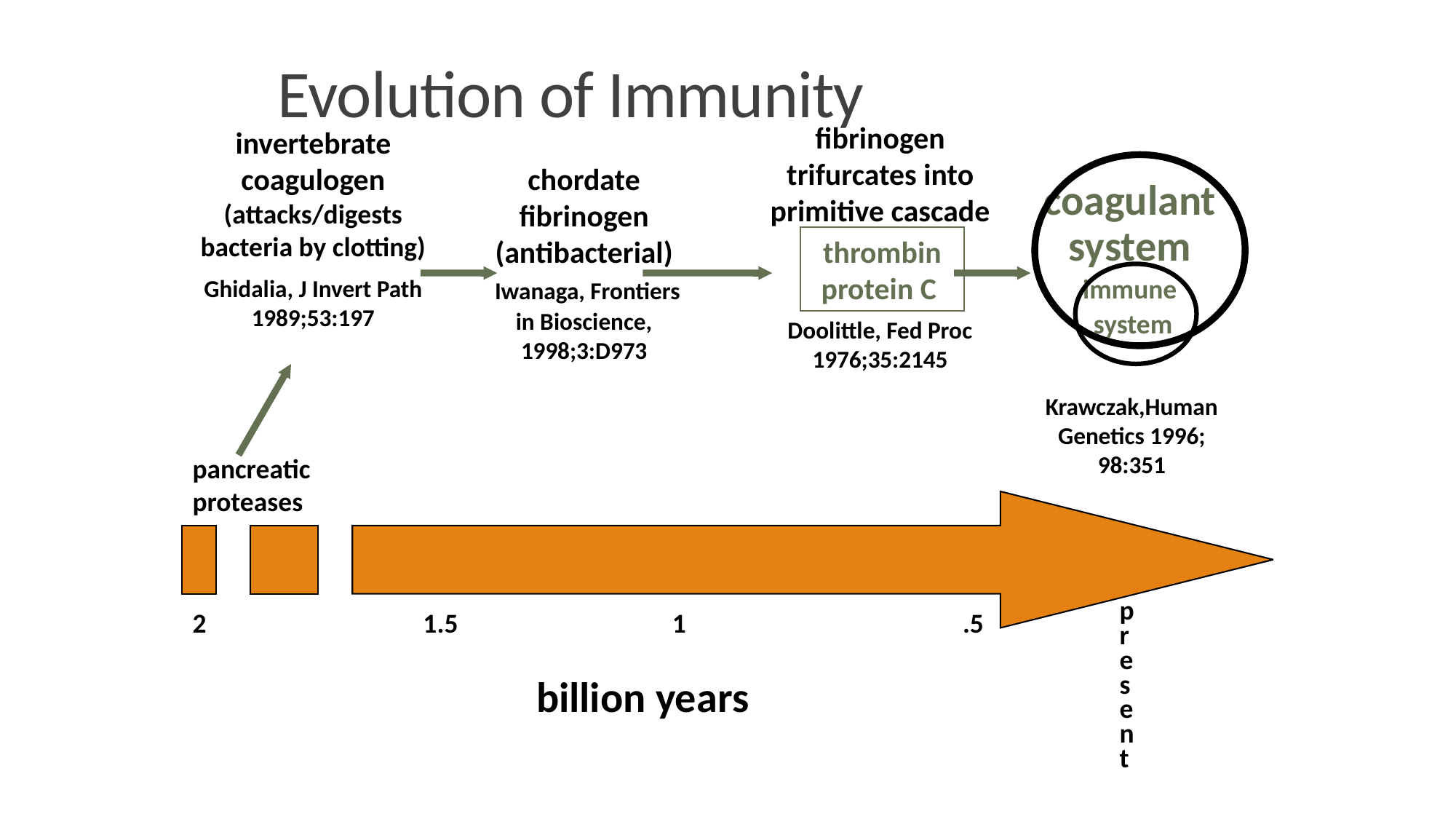

# Evolution of Immunity
invertebrate coagulogen (attacks/digests bacteria by clotting)

Ghidalia, J Invert Path 1989;53:197

fibrinogen trifurcates into primitive cascade

Doolittle, Fed Proc 1976;35:2145

chordate fibrinogen (antibacterial)
 Iwanaga, Frontiers in Bioscience, 1998;3:D973

coagulant system
immune
 system

thrombin protein C

Krawczak,Human Genetics 1996; 98:351
pancreatic proteases

2		  1.5		       1			 .5
present
billion years
13